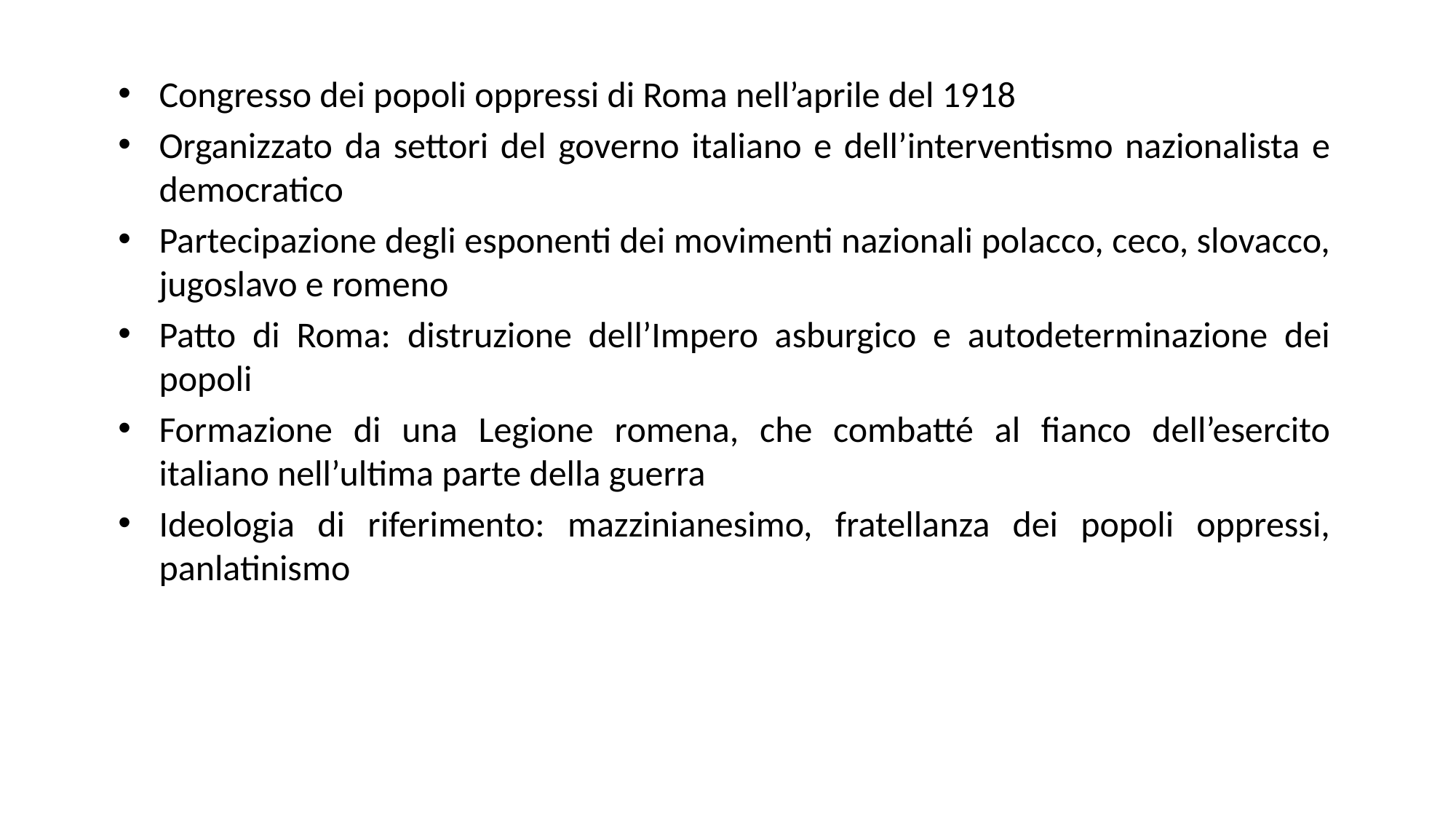

Congresso dei popoli oppressi di Roma nell’aprile del 1918
Organizzato da settori del governo italiano e dell’interventismo nazionalista e democratico
Partecipazione degli esponenti dei movimenti nazionali polacco, ceco, slovacco, jugoslavo e romeno
Patto di Roma: distruzione dell’Impero asburgico e autodeterminazione dei popoli
Formazione di una Legione romena, che combatté al fianco dell’esercito italiano nell’ultima parte della guerra
Ideologia di riferimento: mazzinianesimo, fratellanza dei popoli oppressi, panlatinismo